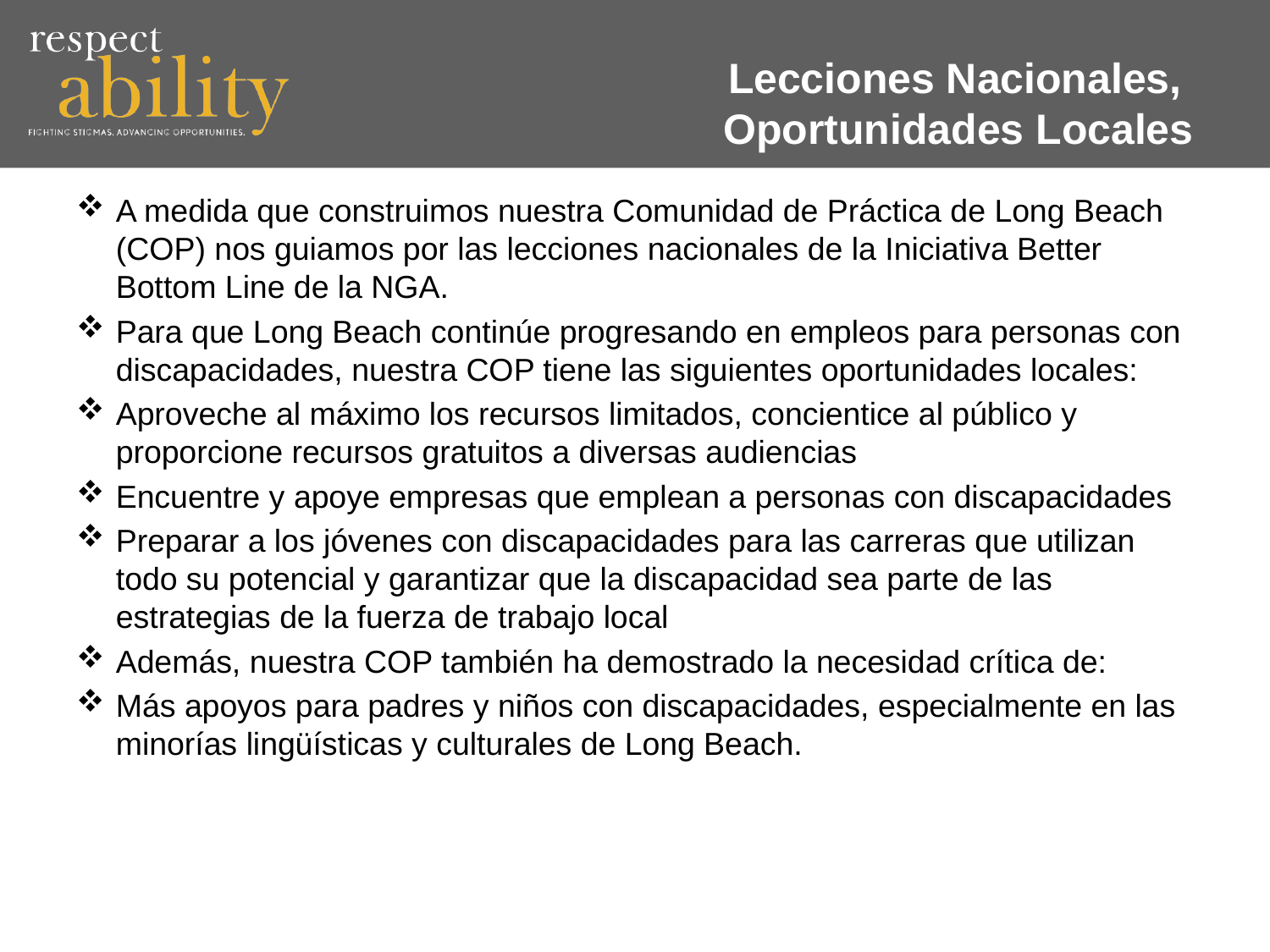

# Lecciones Nacionales, Oportunidades Locales
A medida que construimos nuestra Comunidad de Práctica de Long Beach (COP) nos guiamos por las lecciones nacionales de la Iniciativa Better Bottom Line de la NGA.
Para que Long Beach continúe progresando en empleos para personas con discapacidades, nuestra COP tiene las siguientes oportunidades locales:
Aproveche al máximo los recursos limitados, concientice al público y proporcione recursos gratuitos a diversas audiencias
Encuentre y apoye empresas que emplean a personas con discapacidades
Preparar a los jóvenes con discapacidades para las carreras que utilizan todo su potencial y garantizar que la discapacidad sea parte de las estrategias de la fuerza de trabajo local
Además, nuestra COP también ha demostrado la necesidad crítica de:
Más apoyos para padres y niños con discapacidades, especialmente en las minorías lingüísticas y culturales de Long Beach.